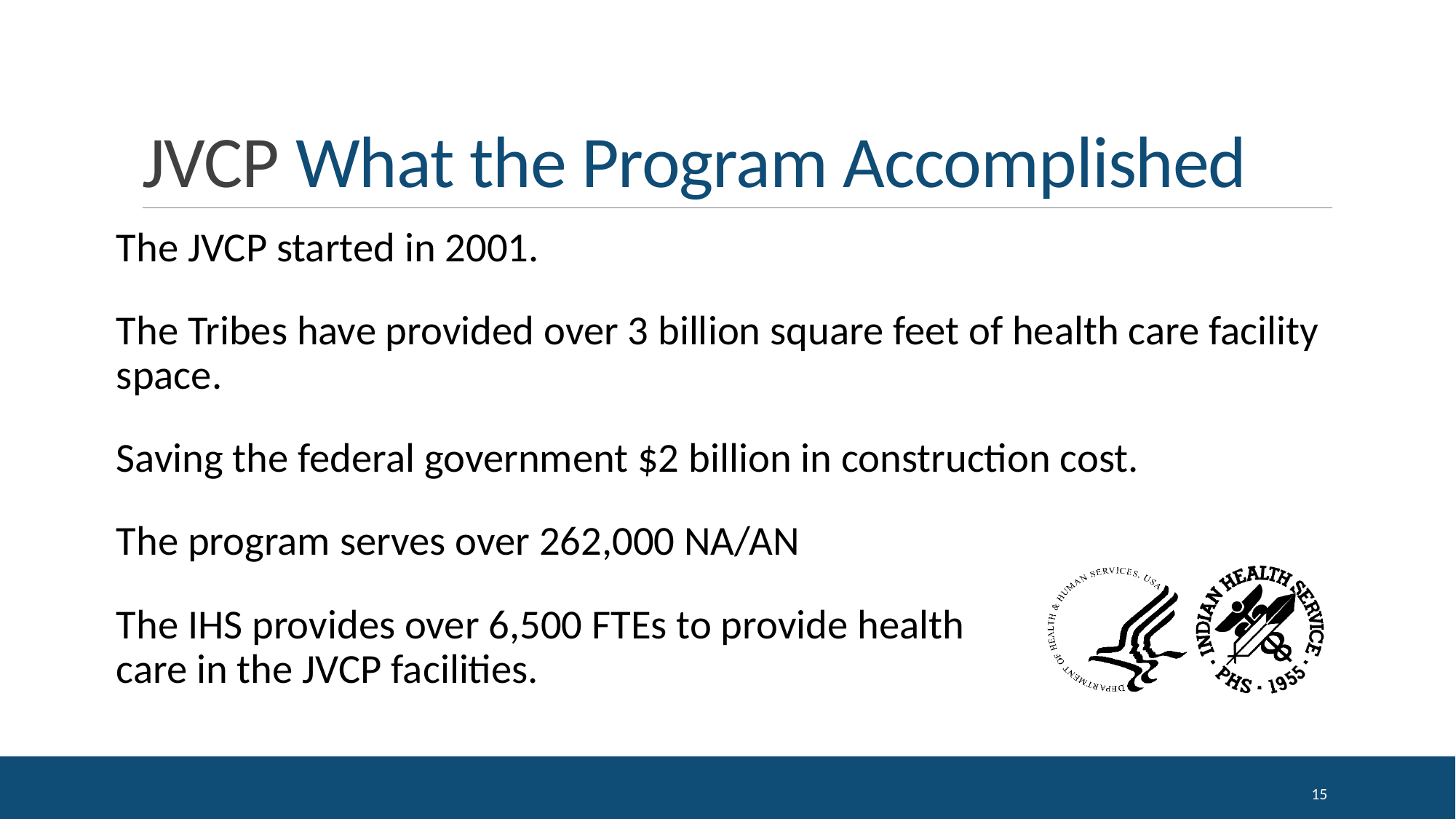

# JVCP What the Program Accomplished
The JVCP started in 2001.
The Tribes have provided over 3 billion square feet of health care facility space.
Saving the federal government $2 billion in construction cost.
The program serves over 262,000 NA/AN
The IHS provides over 6,500 FTEs to provide health
care in the JVCP facilities.
15